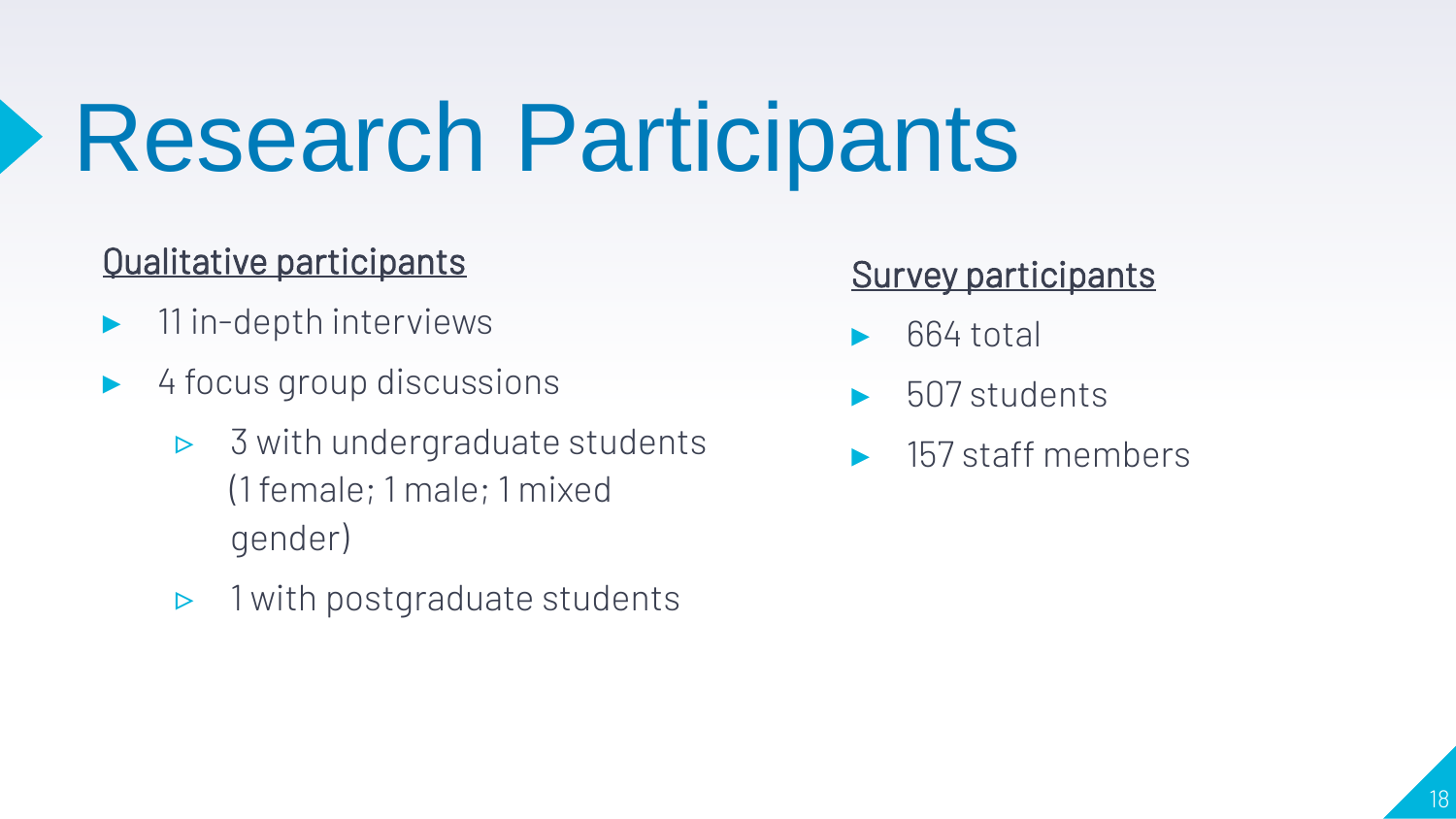

# Research Participants
Qualitative participants
11 in-depth interviews
4 focus group discussions
3 with undergraduate students (1 female; 1 male; 1 mixed gender)
1 with postgraduate students

Survey participants
664 total
507 students
157 staff members

18